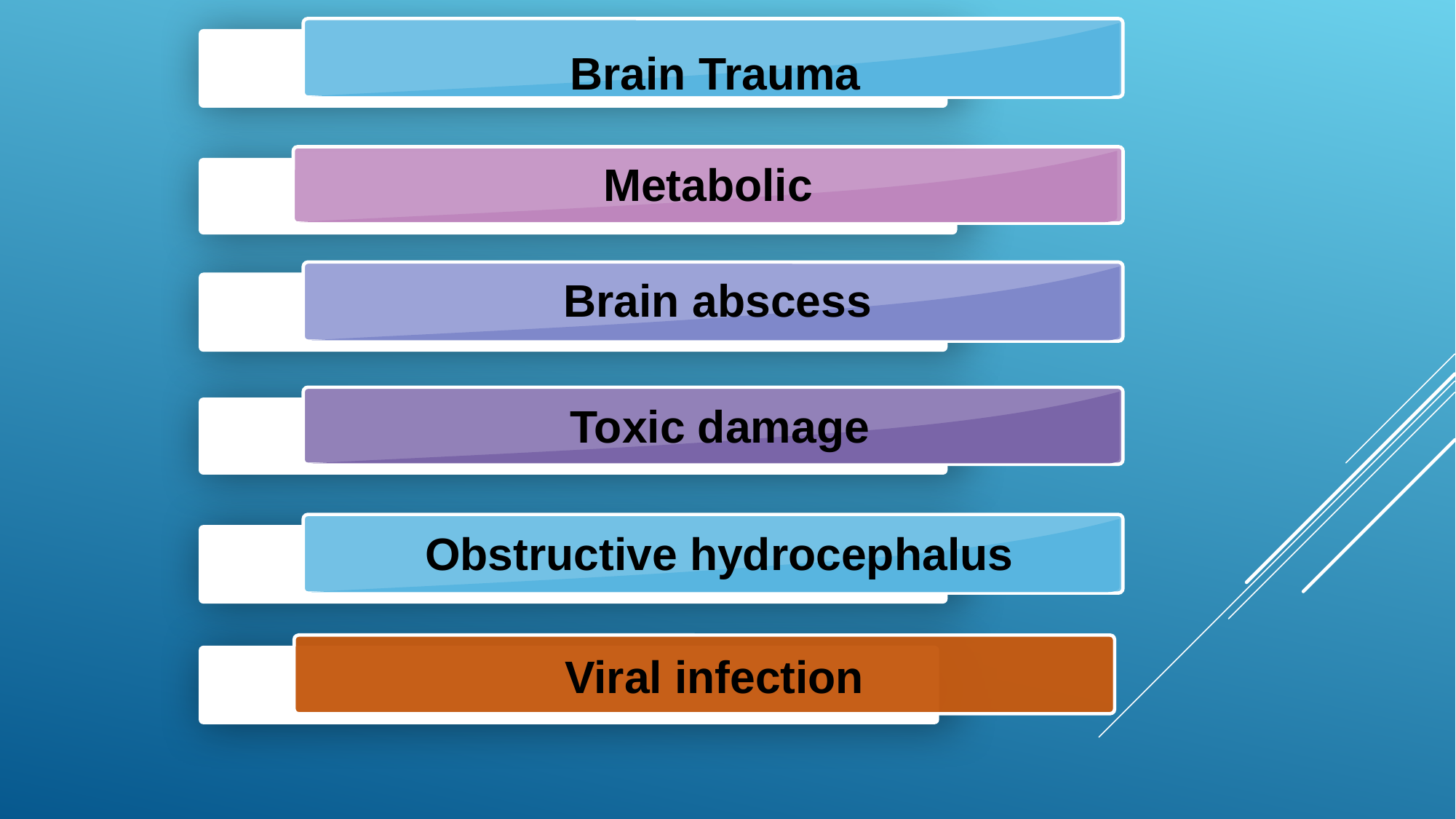

Brain Trauma

Metabolic

Brain abscess

Toxic damage

 Obstructive hydrocephalus

Viral infection